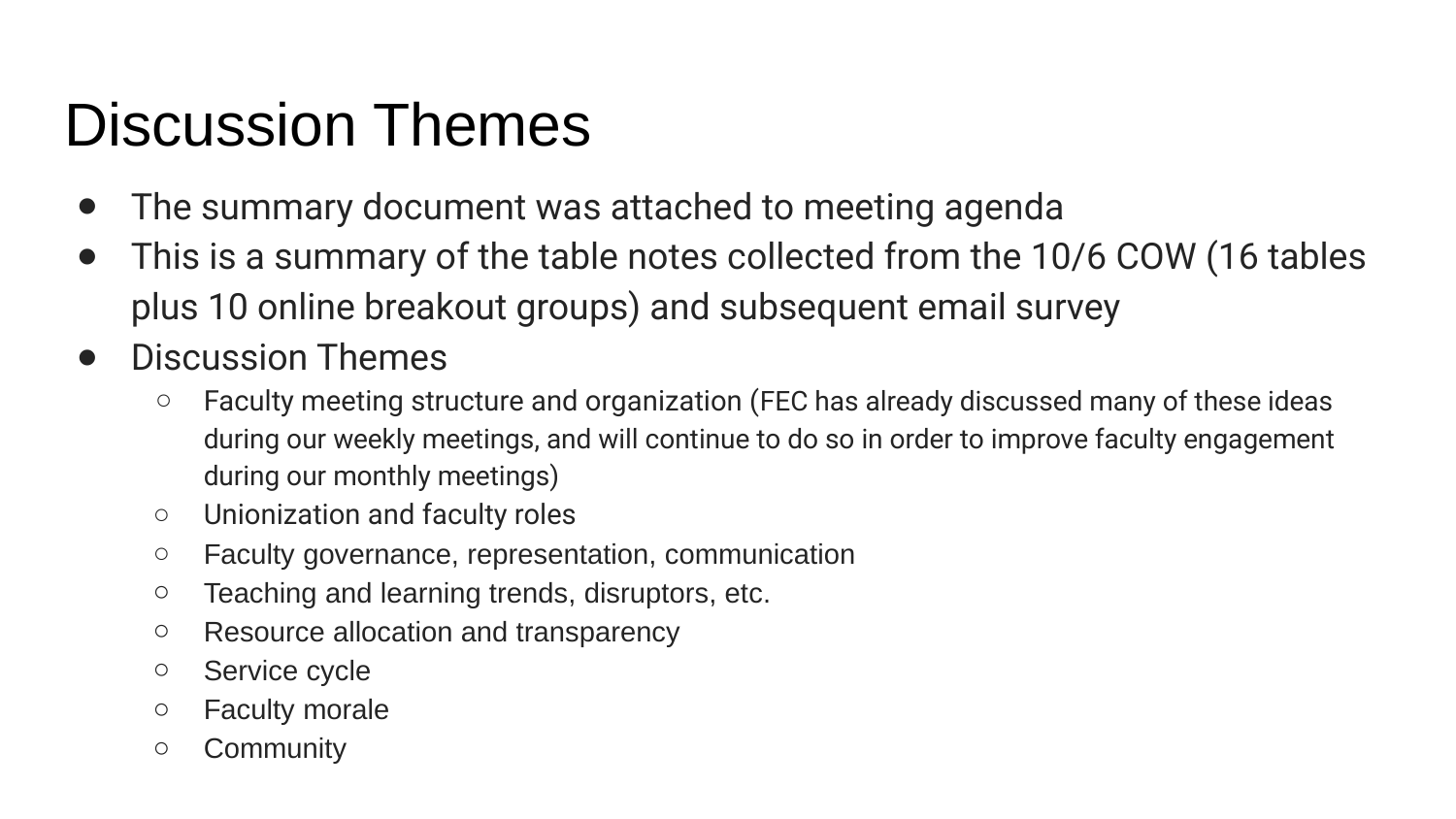

# Discussion Themes
The summary document was attached to meeting agenda
This is a summary of the table notes collected from the 10/6 COW (16 tables plus 10 online breakout groups) and subsequent email survey
Discussion Themes
Faculty meeting structure and organization (FEC has already discussed many of these ideas during our weekly meetings, and will continue to do so in order to improve faculty engagement during our monthly meetings)
Unionization and faculty roles
Faculty governance, representation, communication
Teaching and learning trends, disruptors, etc.
Resource allocation and transparency
Service cycle
Faculty morale
Community